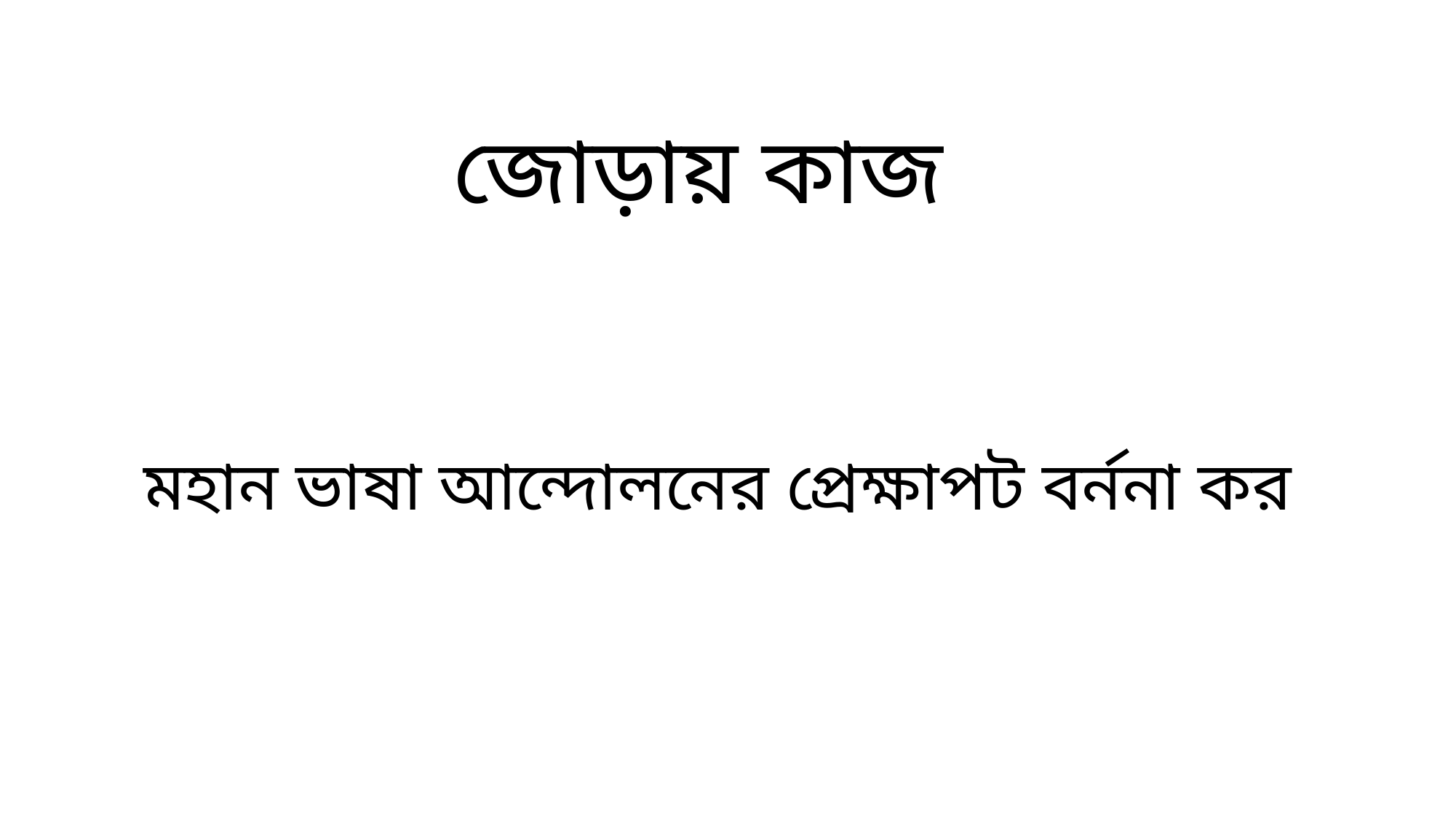

জোড়ায় কাজ
মহান ভাষা আন্দোলনের প্রেক্ষাপট বর্ননা কর